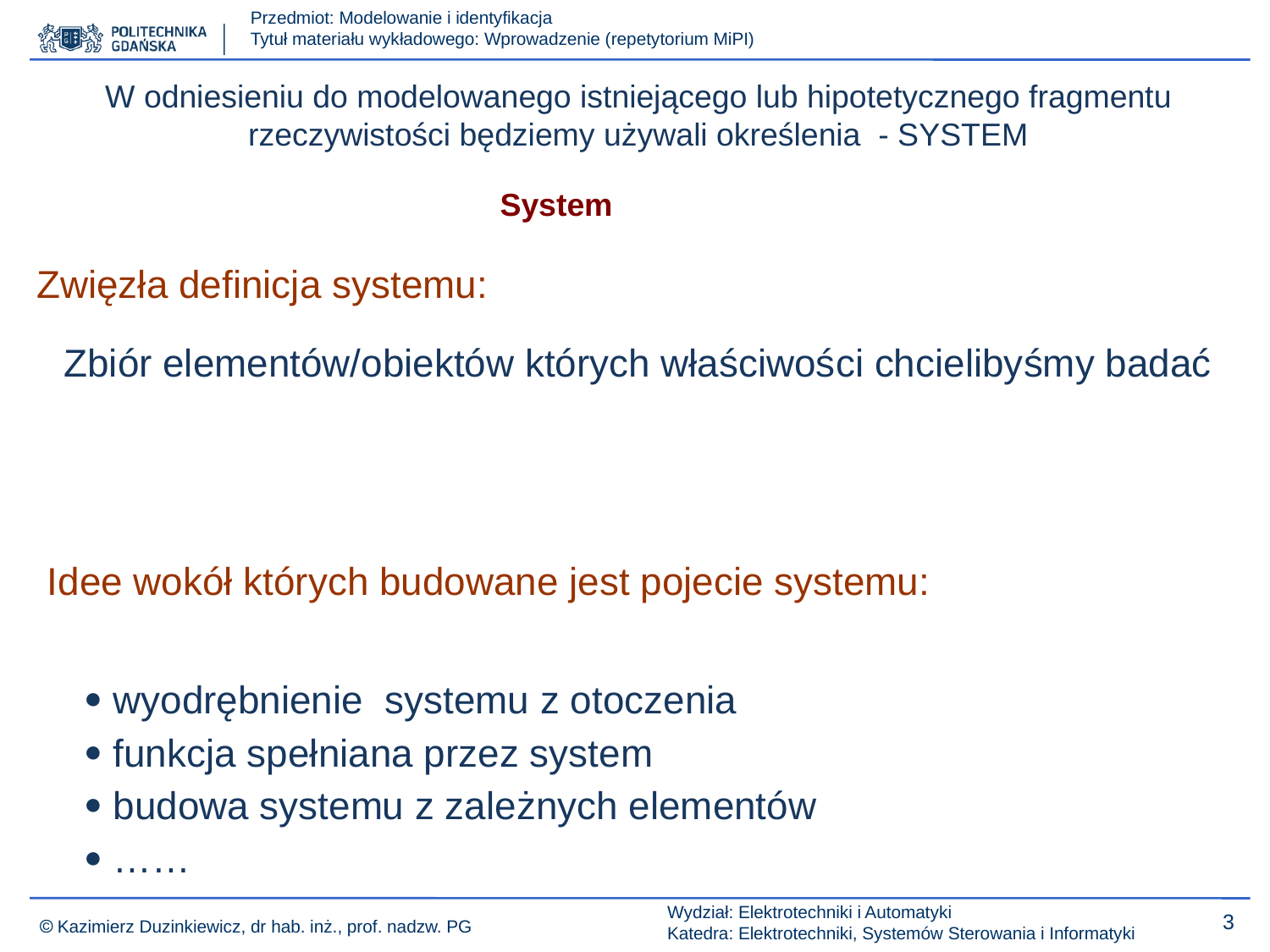

W odniesieniu do modelowanego istniejącego lub hipotetycznego fragmentu rzeczywistości będziemy używali określenia  - SYSTEM
System
Zwięzła definicja systemu:
Zbiór elementów/obiektów których właściwości chcielibyśmy badać
Idee wokół których budowane jest pojecie systemu:
• wyodrębnienie  systemu z otoczenia
• funkcja spełniana przez system
• budowa systemu z zależnych elementów
• ……